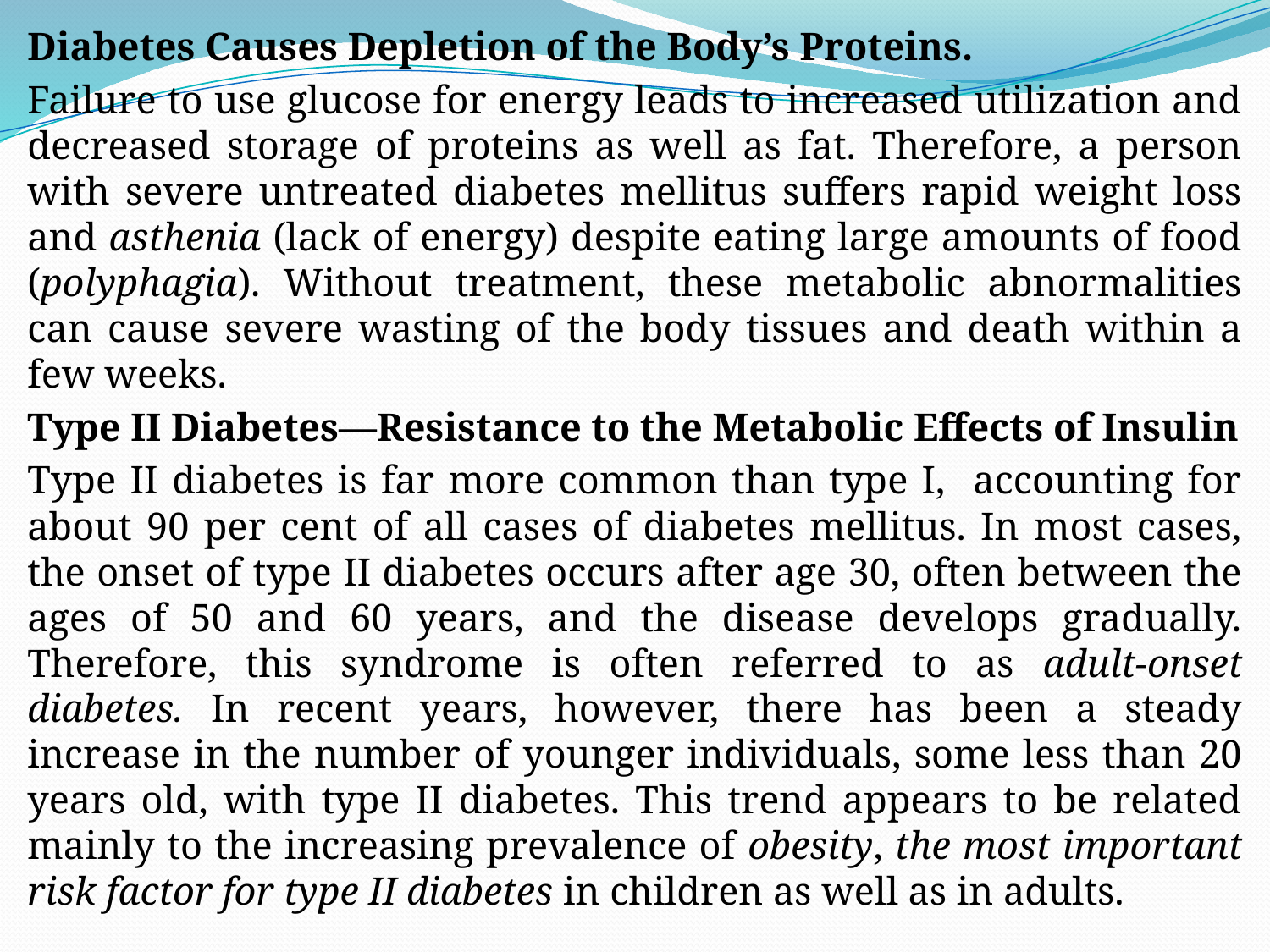

Diabetes Causes Depletion of the Body’s Proteins.
Failure to use glucose for energy leads to increased utilization and decreased storage of proteins as well as fat. Therefore, a person with severe untreated diabetes mellitus suffers rapid weight loss and asthenia (lack of energy) despite eating large amounts of food (polyphagia). Without treatment, these metabolic abnormalities can cause severe wasting of the body tissues and death within a few weeks.
Type II Diabetes—Resistance to the Metabolic Effects of Insulin
Type II diabetes is far more common than type I,  accounting for about 90 per cent of all cases of diabetes mellitus. In most cases, the onset of type II diabetes occurs after age 30, often between the ages of 50 and 60 years, and the disease develops gradually. Therefore, this syndrome is often referred to as adult-onset diabetes. In recent years, however, there has been a steady increase in the number of younger individuals, some less than 20 years old, with type II diabetes. This trend appears to be related mainly to the increasing prevalence of obesity, the most important risk factor for type II diabetes in children as well as in adults.